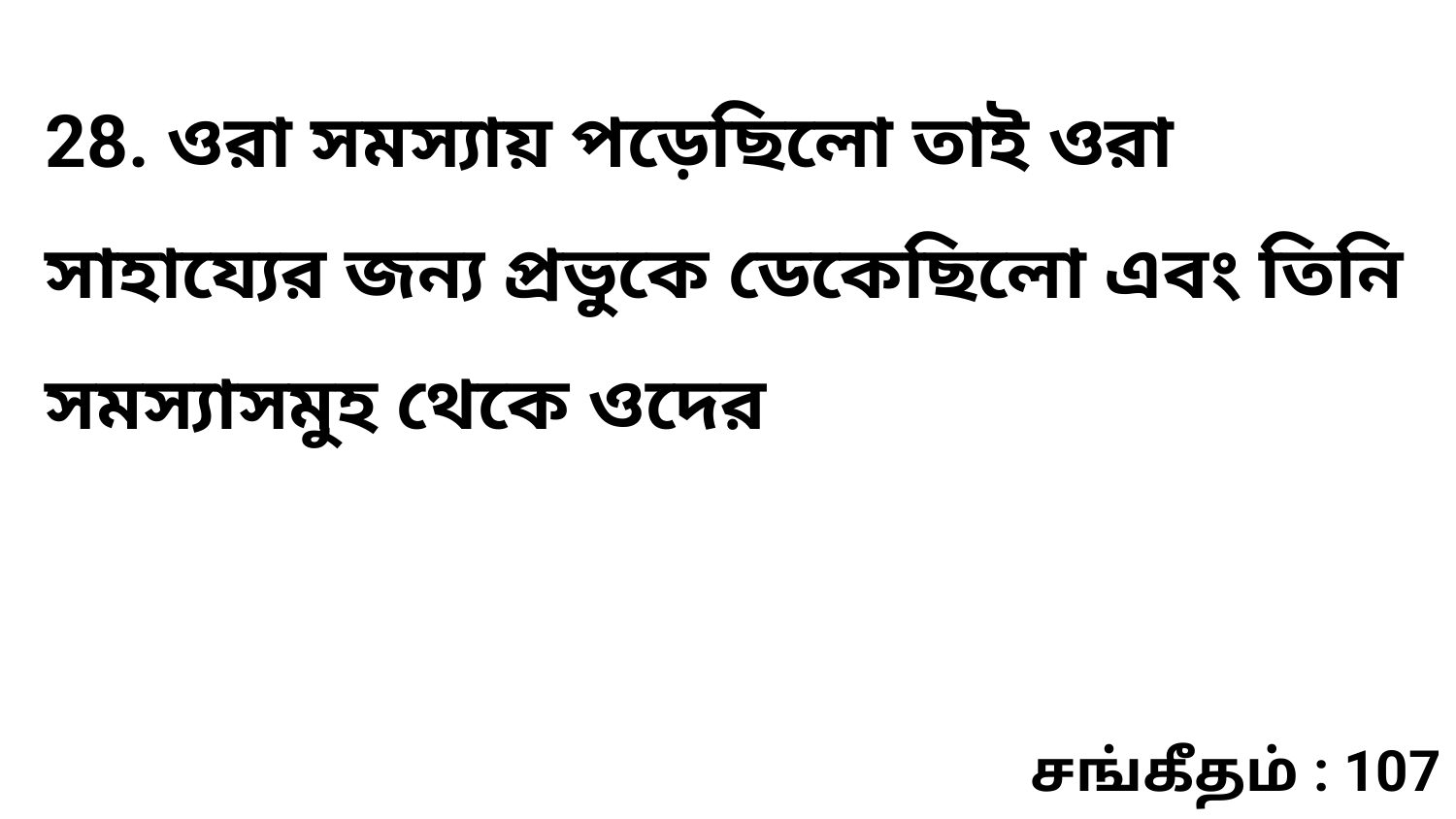

28. ওরা সমস্যায় পড়েছিলো তাই ওরা সাহায্যের জন্য প্রভুকে ডেকেছিলো এবং তিনি সমস্যাসমুহ থেকে ওদের
சங்கீதம் : 107